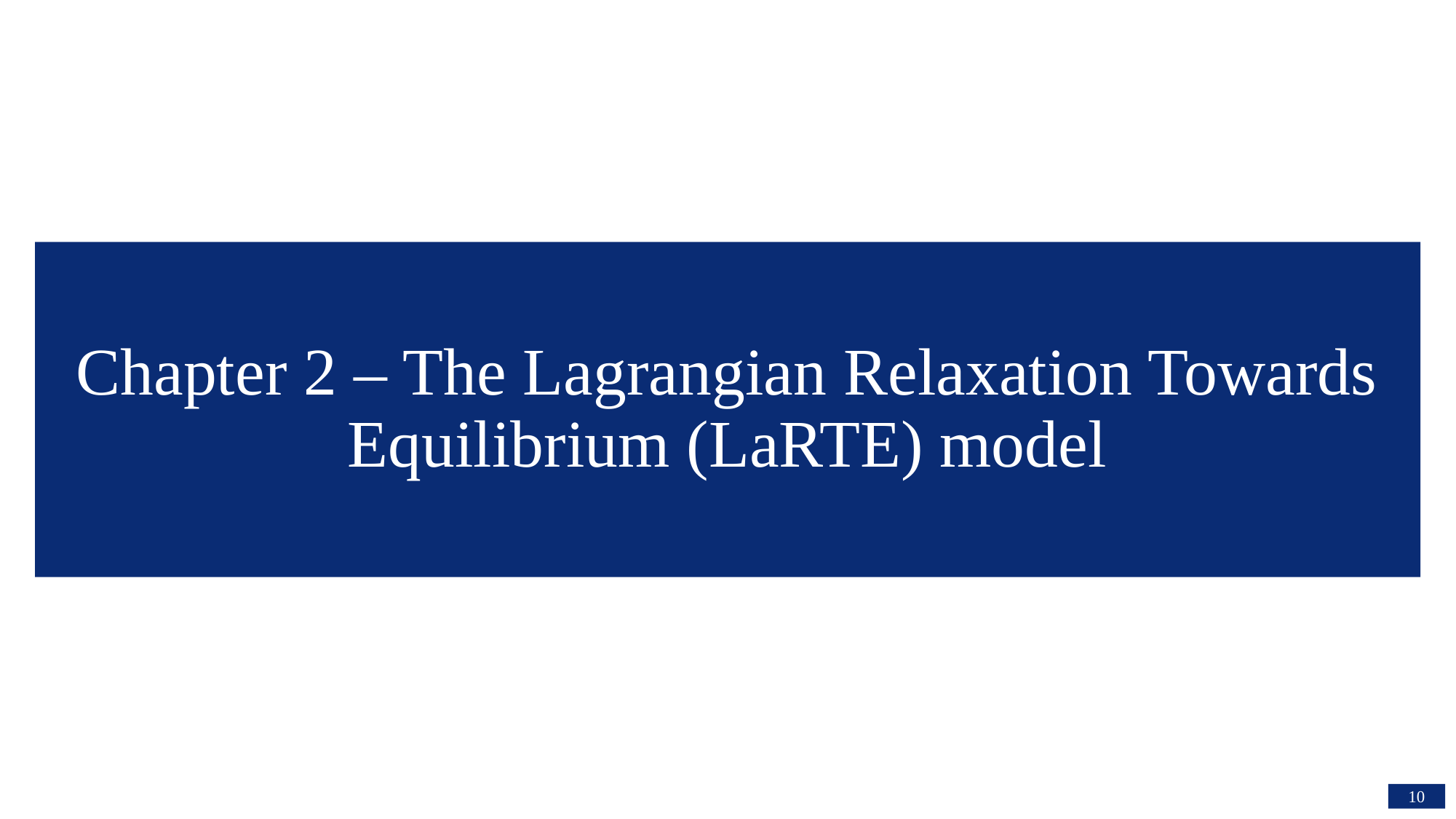

# Chapter 2 – The Lagrangian Relaxation Towards Equilibrium (LaRTE) model
10